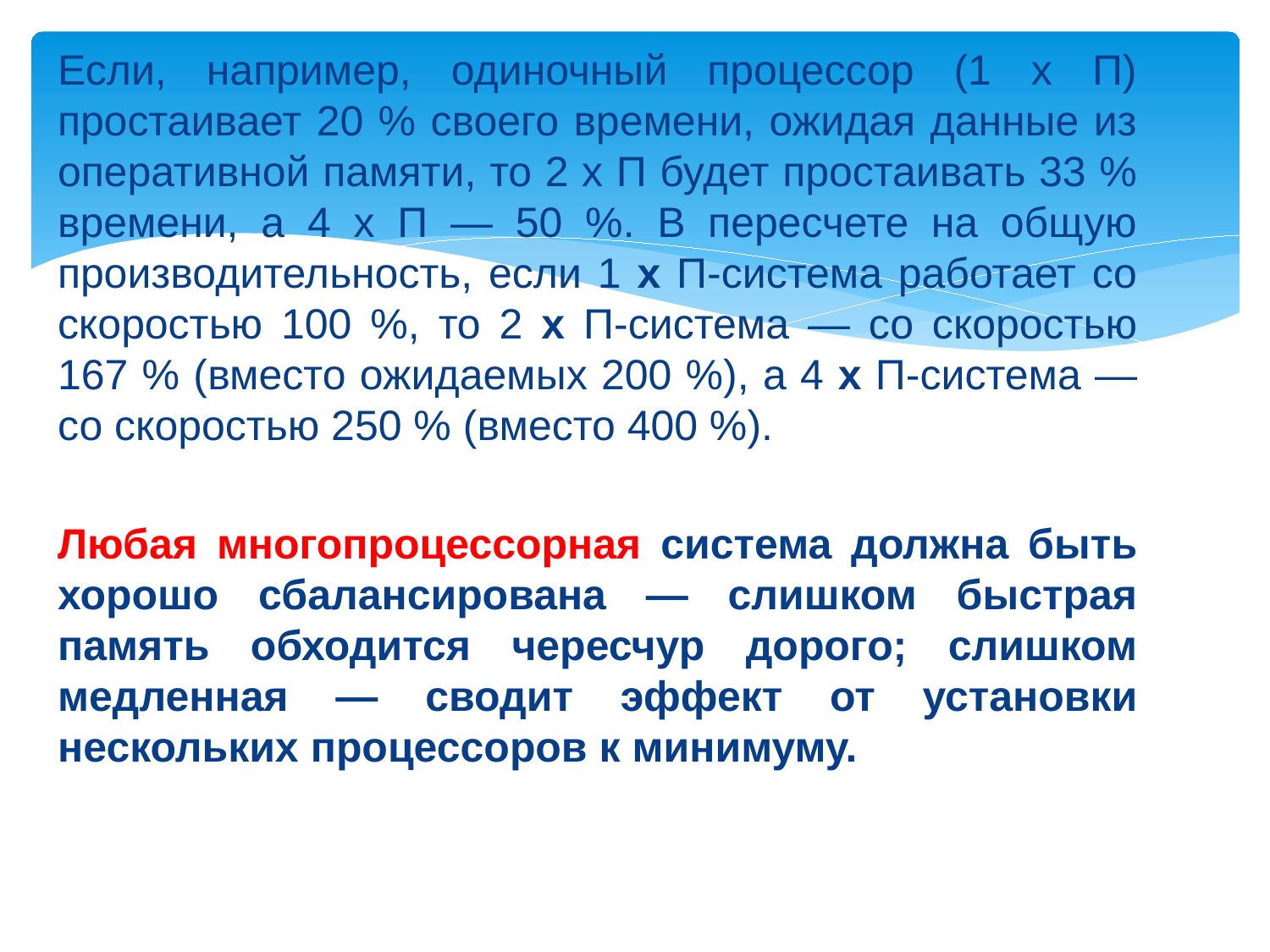

Если, например, одиночный процессор (1 х П) простаивает 20 % своего времени, ожидая данные из оперативной памяти, то 2 х П будет простаивать 33 % времени, а 4 х П — 50 %. В пересчете на общую производительность, если 1 х П-система работает со скоростью 100 %, то 2 х П-система — со скоростью 167 % (вместо ожидаемых 200 %), а 4 х П-система — со скоростью 250 % (вместо 400 %).

Любая многопроцессорная система должна быть хорошо сбалансирована — слишком быстрая память обходится чересчур дорого; слишком медленная — сводит эффект от установки нескольких процессоров к минимуму.